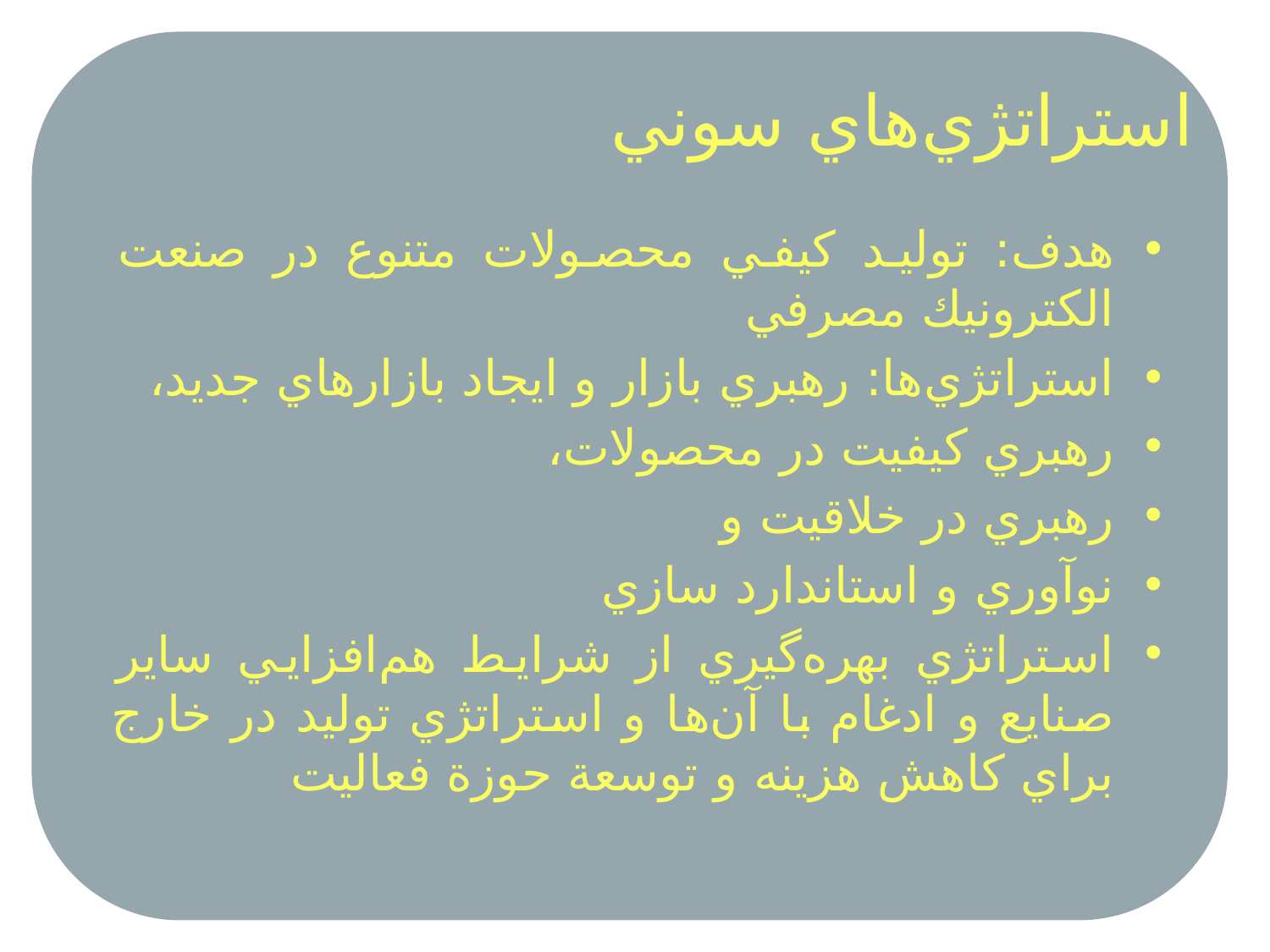

# استراتژي‌هاي سوني
هدف: توليد كيفي محصولات متنوع در صنعت الكترونيك مصرفي
استراتژي‌ها: رهبري بازار و ايجاد بازارهاي جديد،
رهبري كيفيت در محصولات،
رهبري در خلاقيت و
نوآوري و استاندارد سازي
استراتژي بهره‌گيري از شرايط هم‌افزايي ساير صنايع و ادغام با آن‌ها و استراتژي توليد در خارج براي كاهش هزينه و توسعة حوزة فعاليت